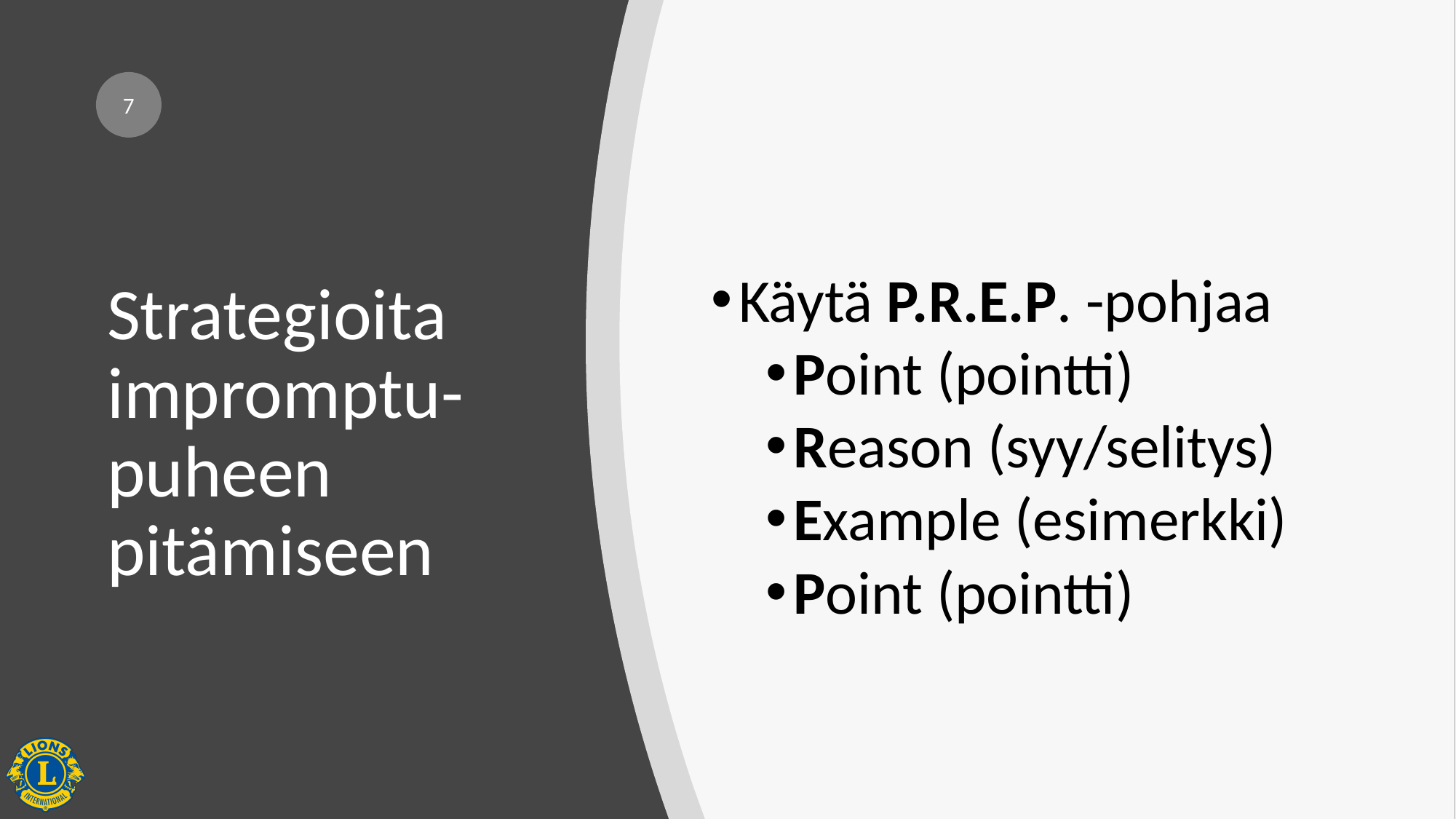

7
# Strategioita impromptu-puheen pitämiseen
Käytä P.R.E.P. -pohjaa
Point (pointti)
Reason (syy/selitys)
Example (esimerkki)
Point (pointti)